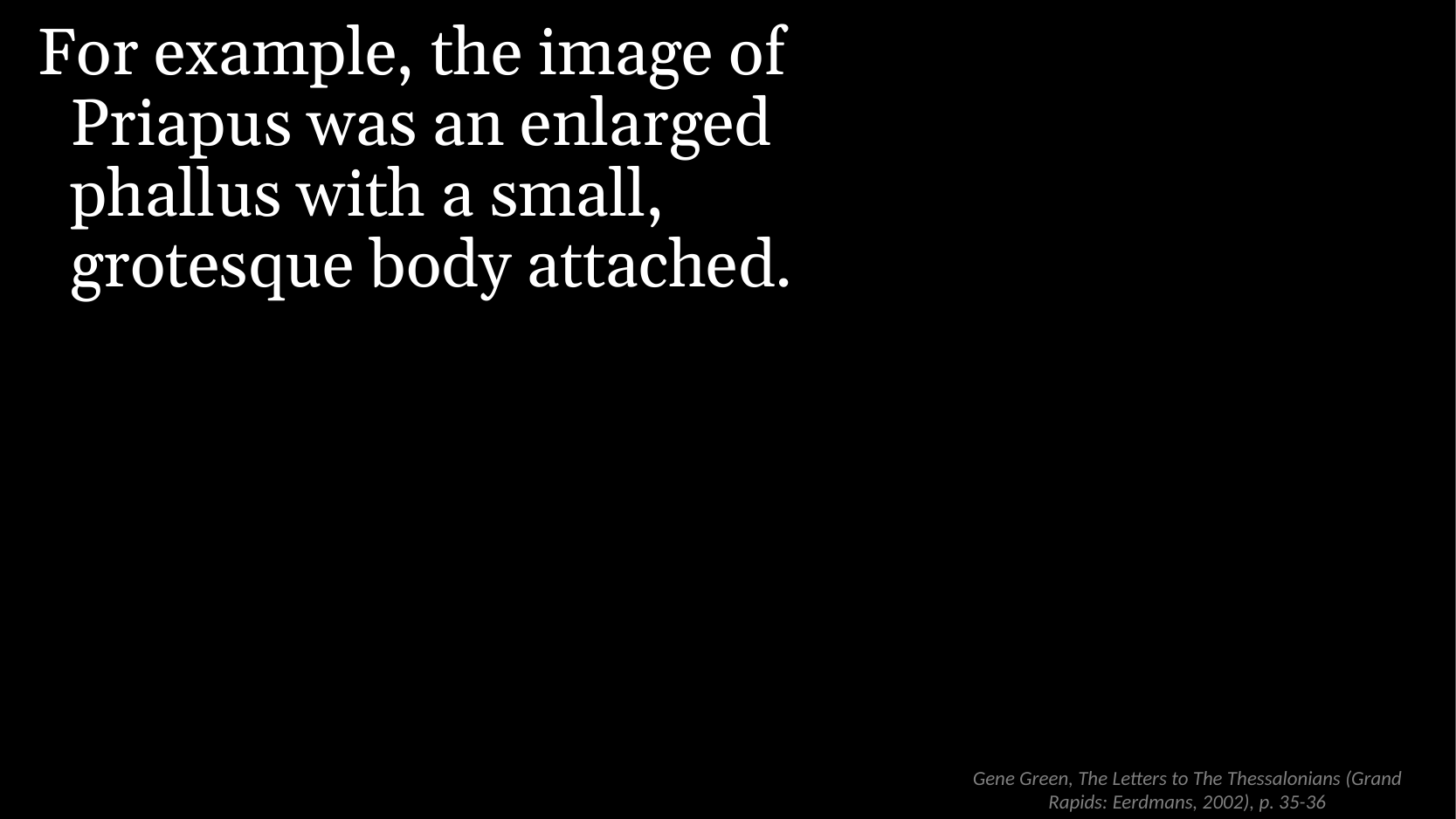

For example, the image of Priapus was an enlarged phallus with a small, grotesque body attached.
# Gene Green, The Letters to The Thessalonians (Grand Rapids: Eerdmans, 2002), p. 35-36